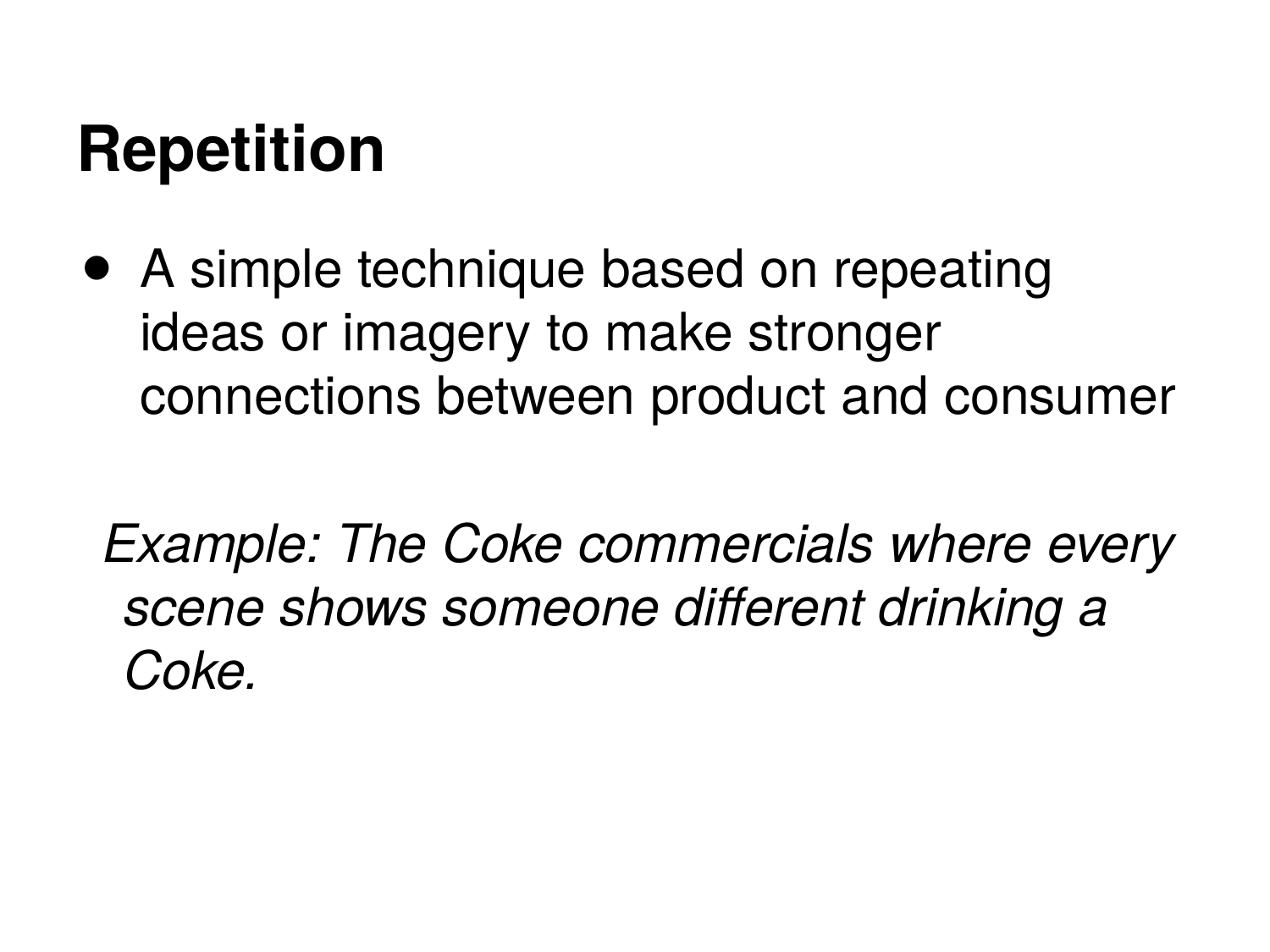

# Repetition
A simple technique based on repeating ideas or imagery to make stronger connections between product and consumer

Example: The Coke commercials where every scene shows someone different drinking a Coke.